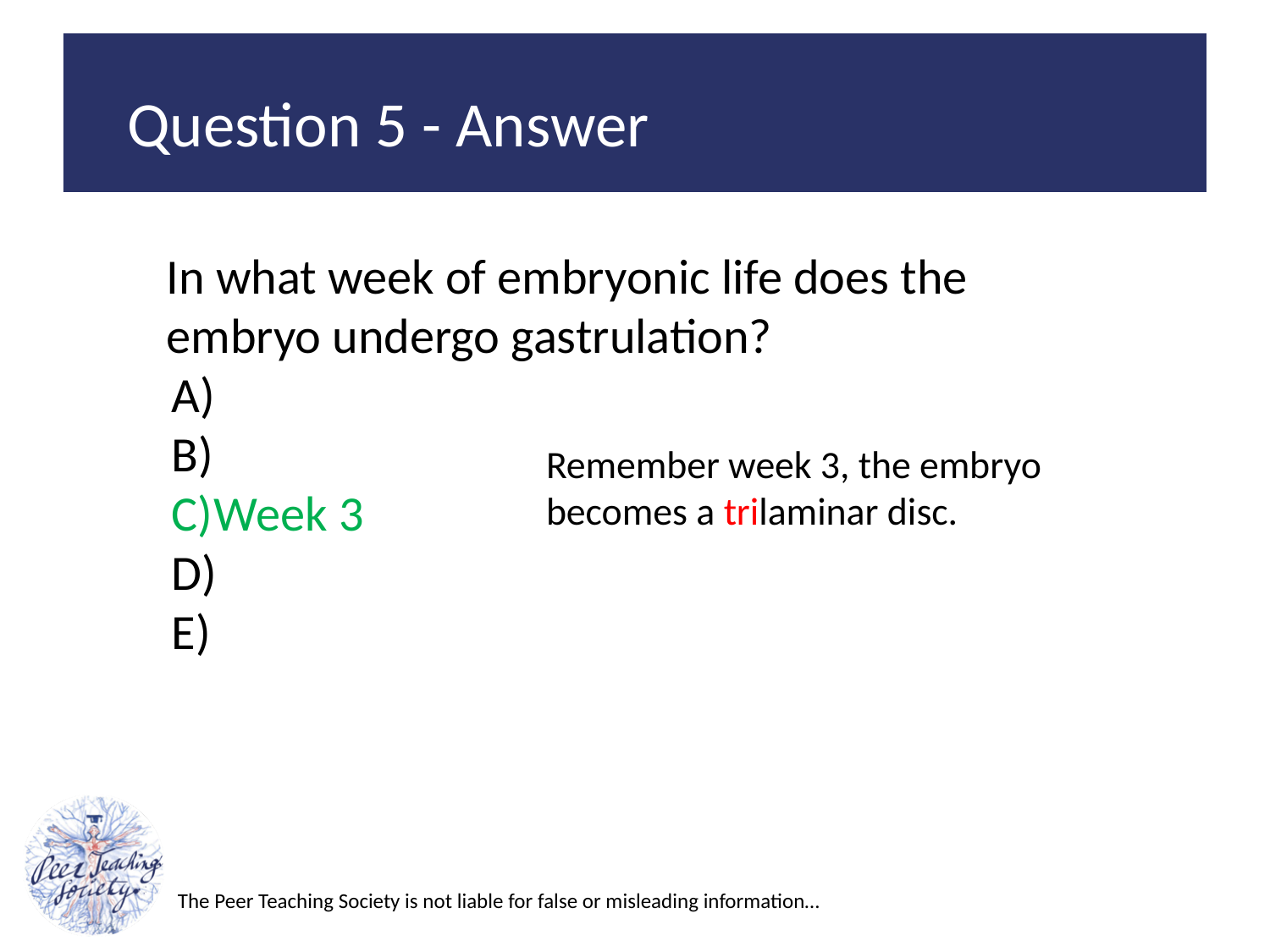

Question 5 - Answer
In what week of embryonic life does the embryo undergo gastrulation?

Week 3

Remember week 3, the embryo becomes a trilaminar disc.